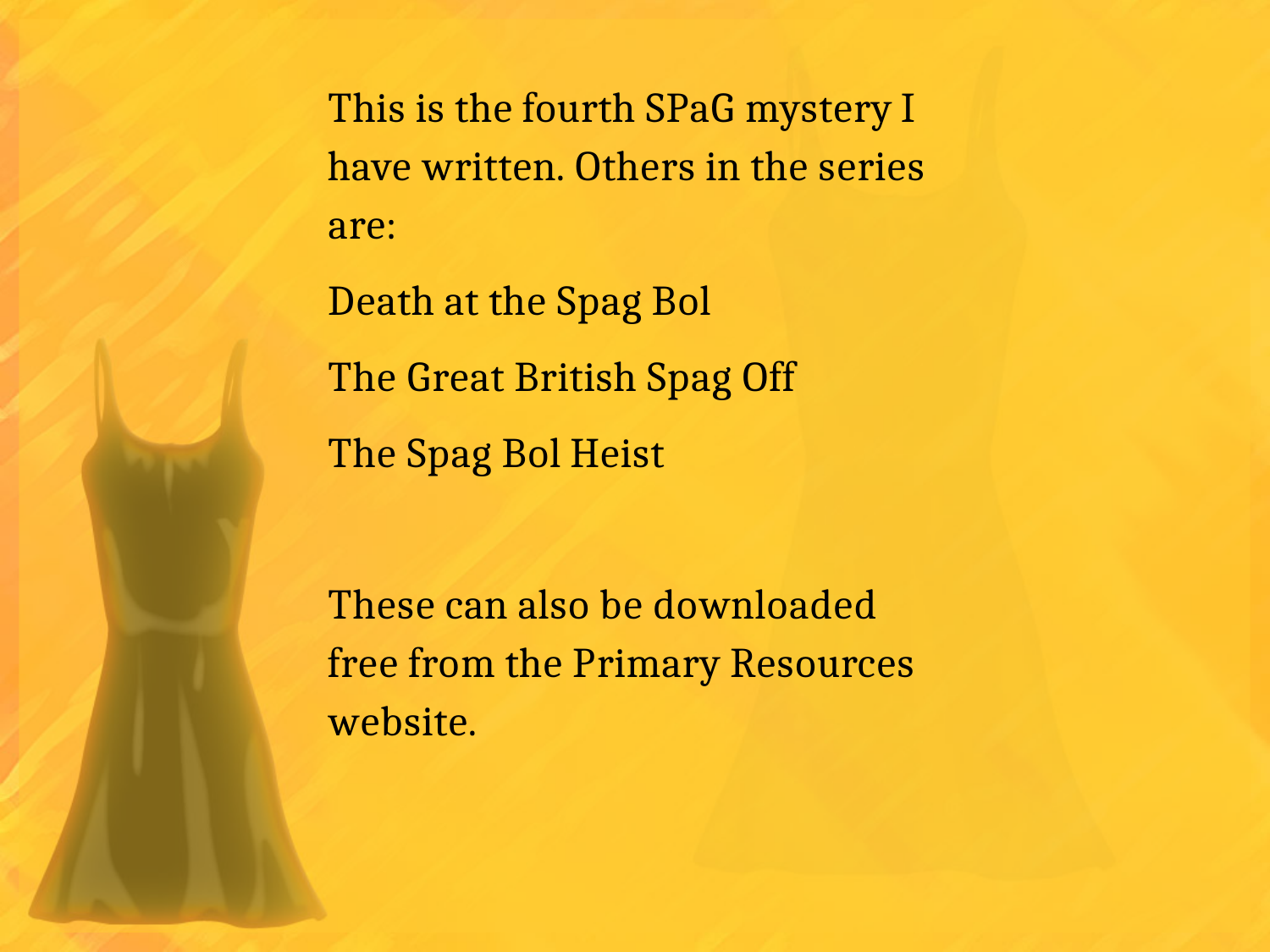

This is the fourth SPaG mystery I have written. Others in the series are:
Death at the Spag Bol
The Great British Spag Off
The Spag Bol Heist

These can also be downloaded free from the Primary Resources website.